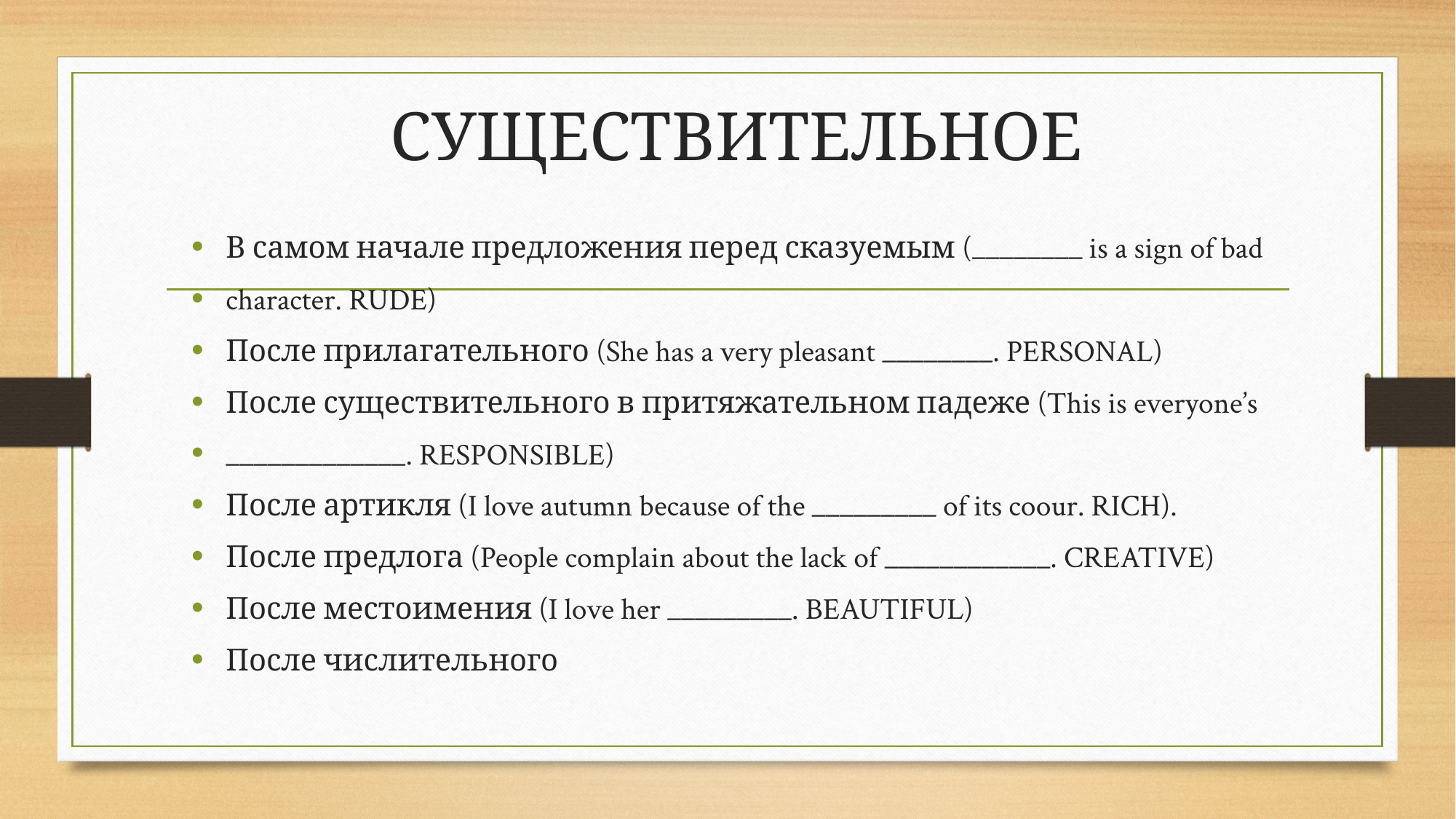

# СУЩЕСТВИТЕЛЬНОЕ
В самом начале предложения перед сказуемым (________ is a sign of bad
character. RUDE)
После прилагательного (She has a very pleasant ________. PERSONAL)
После существительного в притяжательном падеже (This is everyone’s
_____________. RESPONSIBLE)
После артикля (I love autumn because of the _________ of its coour. RICH).
После предлога (People complain about the lack of ____________. CREATIVE)
После местоимения (I love her _________. BEAUTIFUL)
После числительного